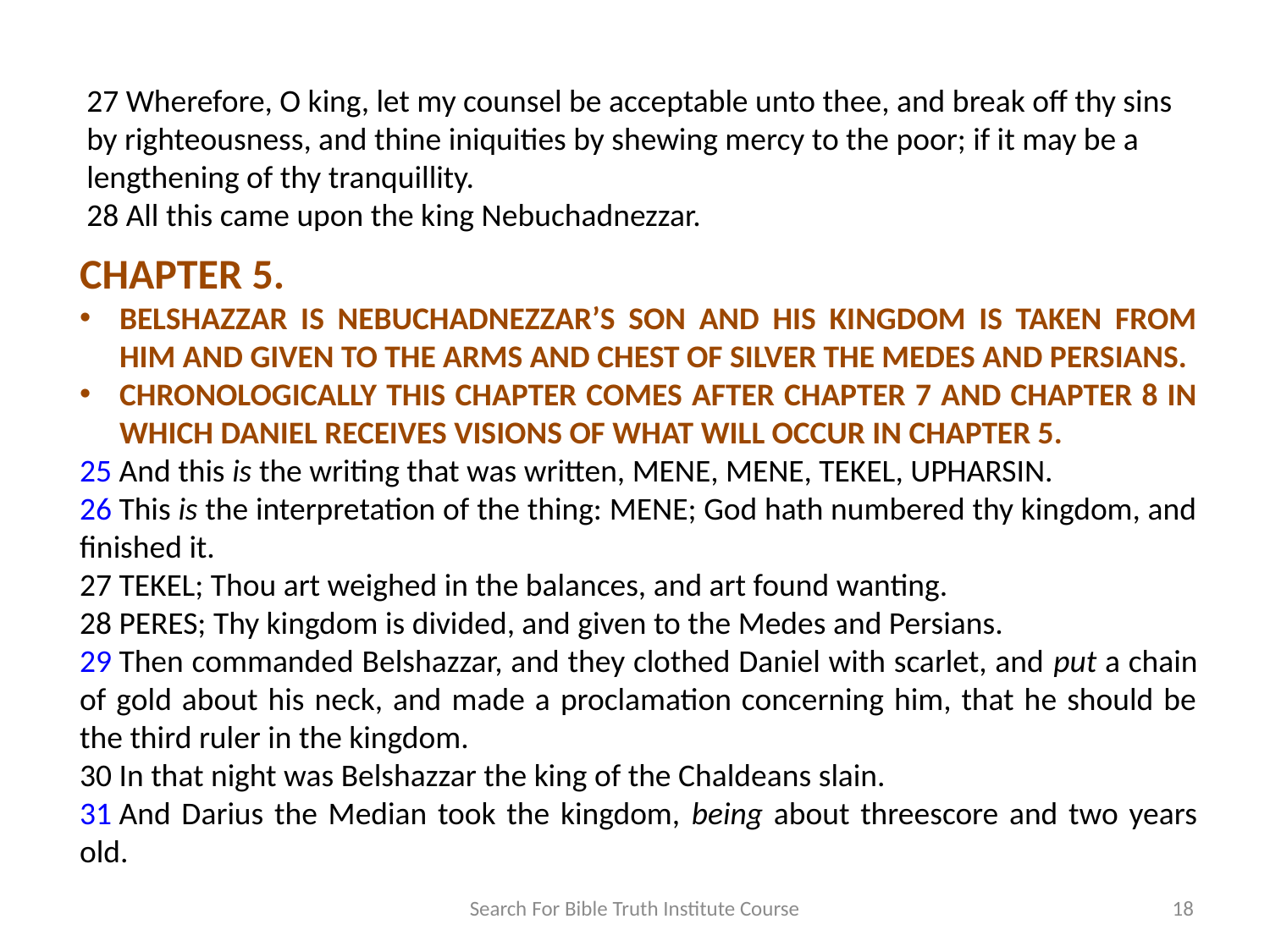

27 Wherefore, O king, let my counsel be acceptable unto thee, and break off thy sins by righteousness, and thine iniquities by shewing mercy to the poor; if it may be a lengthening of thy tranquillity.
28 All this came upon the king Nebuchadnezzar.
CHAPTER 5.
BELSHAZZAR IS NEBUCHADNEZZAR’S SON AND HIS KINGDOM IS TAKEN FROM HIM AND GIVEN TO THE ARMS AND CHEST OF SILVER THE MEDES AND PERSIANS.
CHRONOLOGICALLY THIS CHAPTER COMES AFTER CHAPTER 7 AND CHAPTER 8 IN WHICH DANIEL RECEIVES VISIONS OF WHAT WILL OCCUR IN CHAPTER 5.
25 And this is the writing that was written, MENE, MENE, TEKEL, UPHARSIN.
26 This is the interpretation of the thing: MENE; God hath numbered thy kingdom, and finished it.
27 TEKEL; Thou art weighed in the balances, and art found wanting.
28 PERES; Thy kingdom is divided, and given to the Medes and Persians.
29 Then commanded Belshazzar, and they clothed Daniel with scarlet, and put a chain of gold about his neck, and made a proclamation concerning him, that he should be the third ruler in the kingdom.
30 In that night was Belshazzar the king of the Chaldeans slain.
31 And Darius the Median took the kingdom, being about threescore and two years old.

Search For Bible Truth Institute Course
18